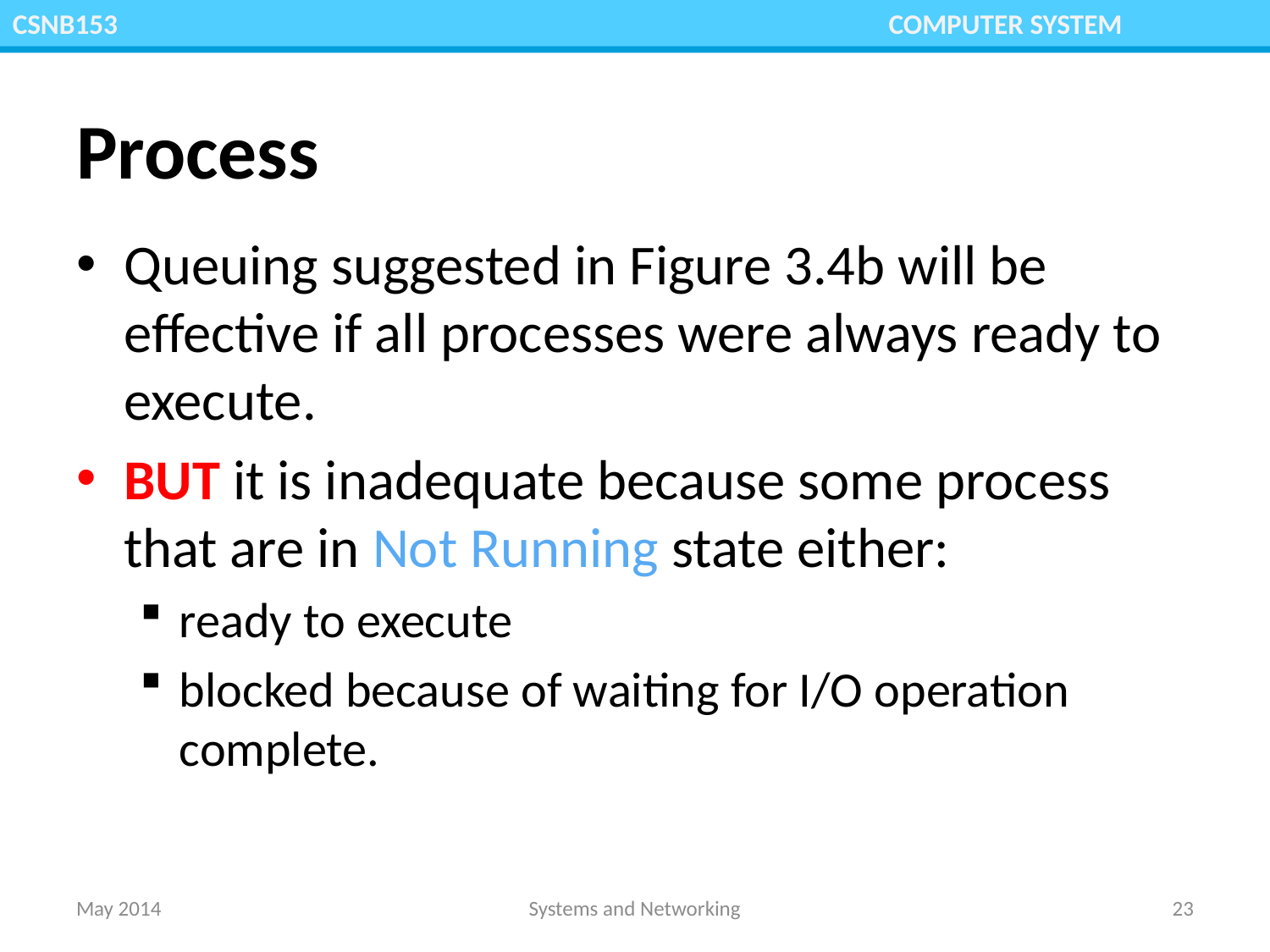

CSNB153 					                                      COMPUTER SYSTEM
# Process
Queuing suggested in Figure 3.4b will be effective if all processes were always ready to execute.
BUT it is inadequate because some process that are in Not Running state either:
ready to execute
blocked because of waiting for I/O operation complete.
May 2014
Systems and Networking
23